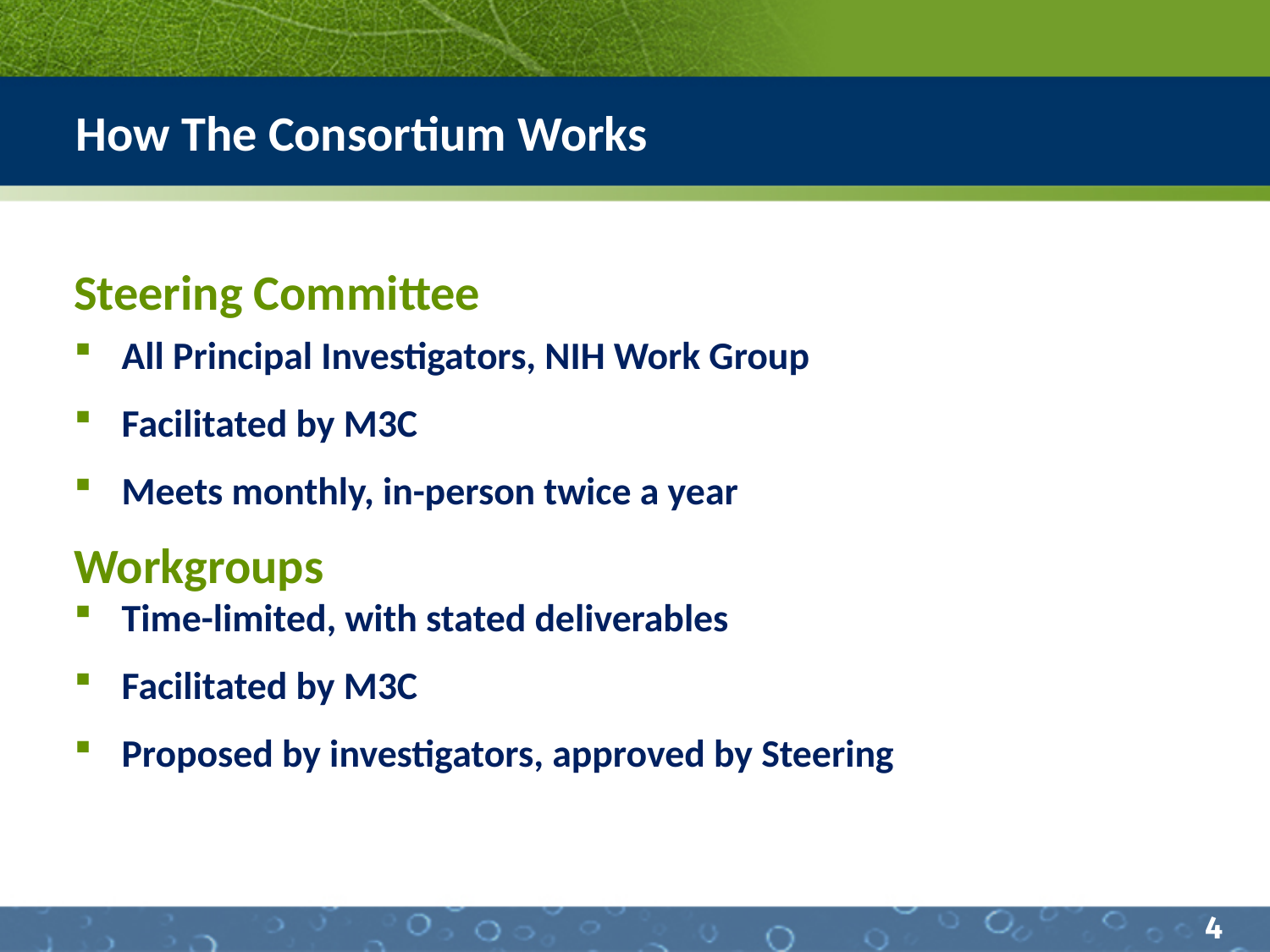

How The Consortium Works
Steering Committee
All Principal Investigators, NIH Work Group
Facilitated by M3C
Meets monthly, in-person twice a year
Workgroups
Time-limited, with stated deliverables
Facilitated by M3C
Proposed by investigators, approved by Steering
4